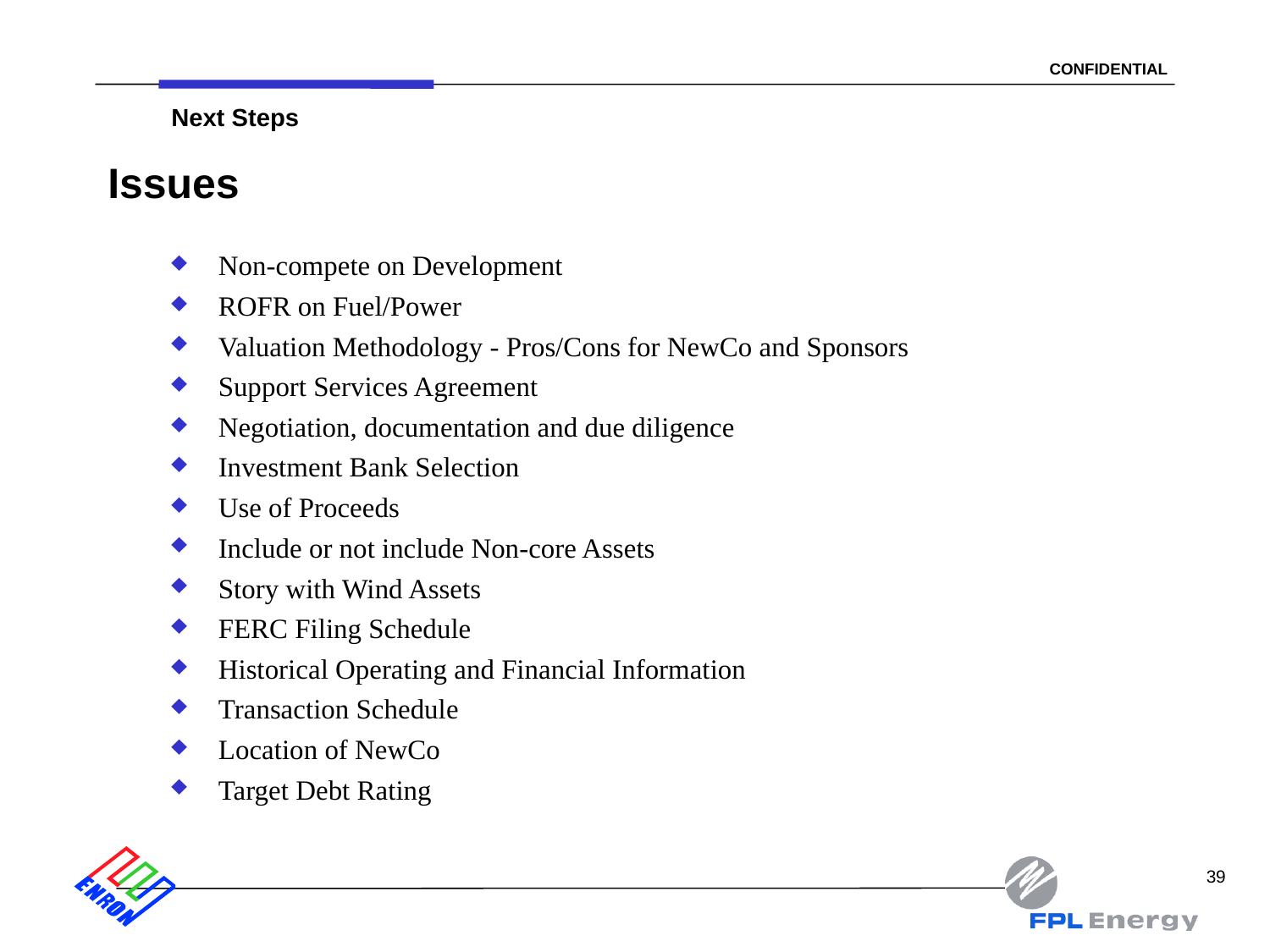

39
Next Steps
# Issues

Non-compete on Development
ROFR on Fuel/Power
Valuation Methodology - Pros/Cons for NewCo and Sponsors
Support Services Agreement
Negotiation, documentation and due diligence
Investment Bank Selection
Use of Proceeds
Include or not include Non-core Assets
Story with Wind Assets
FERC Filing Schedule
Historical Operating and Financial Information
Transaction Schedule
Location of NewCo
Target Debt Rating